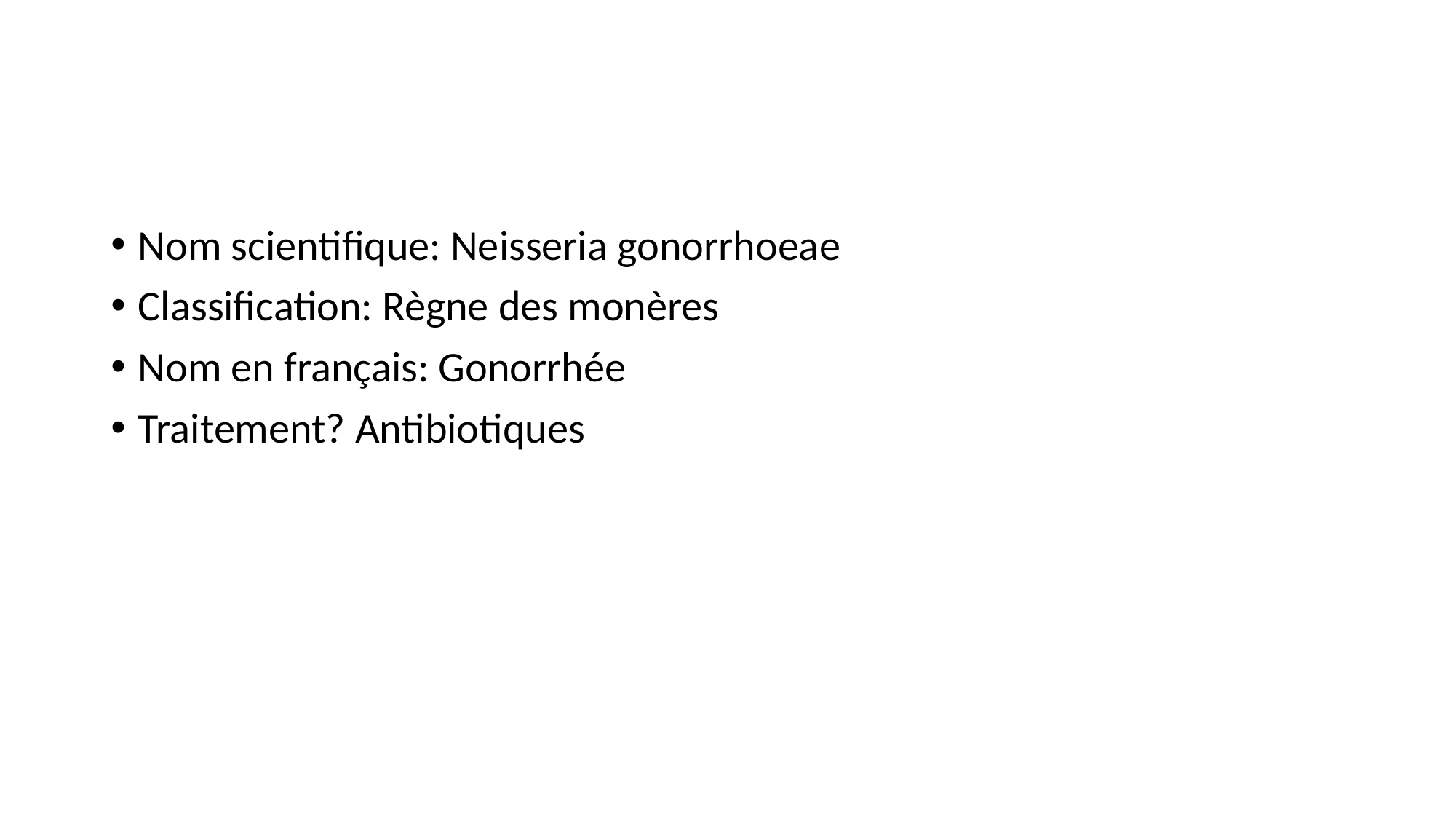

#
Nom scientifique: Neisseria gonorrhoeae
Classification: Règne des monères
Nom en français: Gonorrhée
Traitement? Antibiotiques